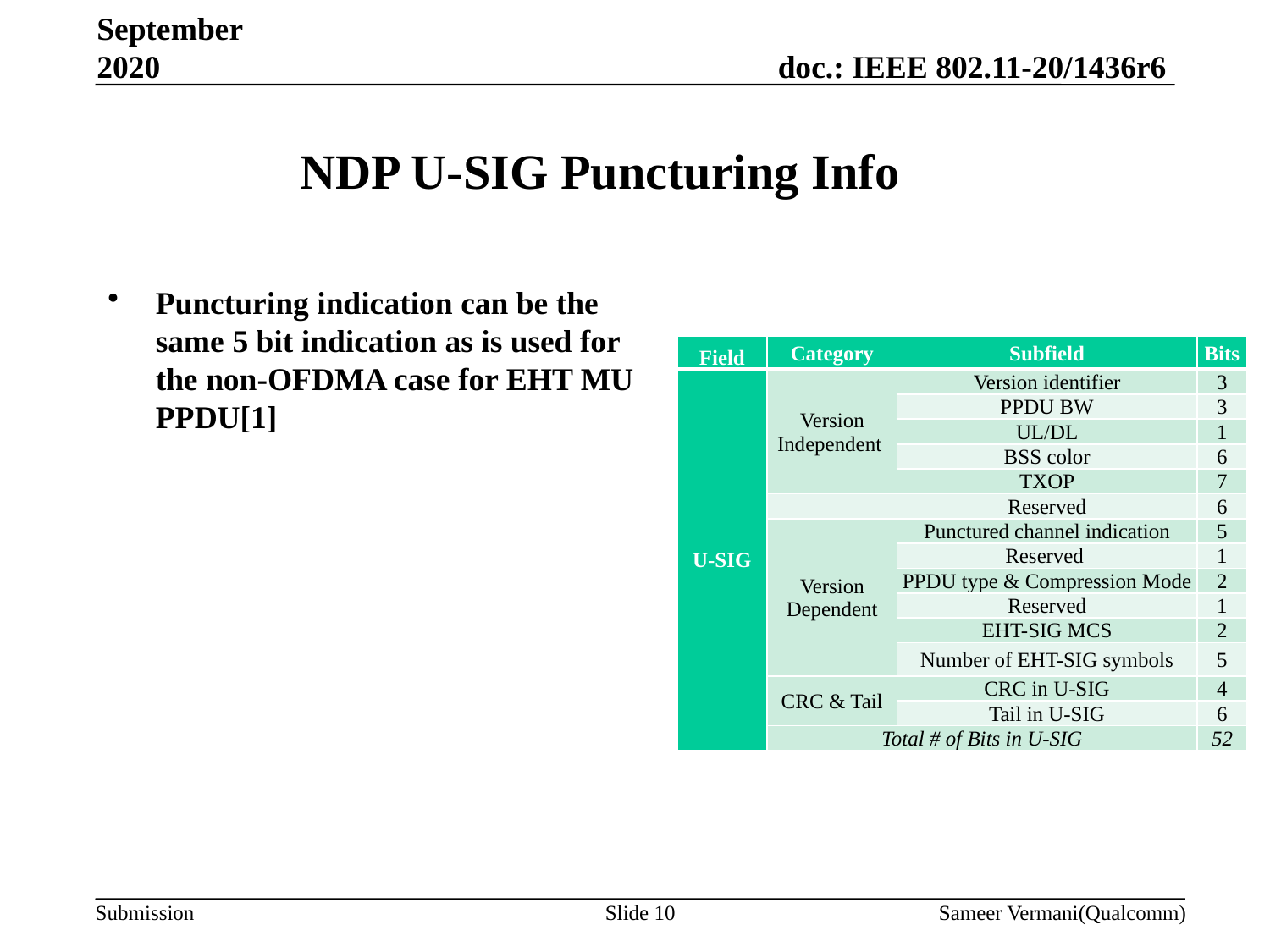

September 2020
# NDP U-SIG Puncturing Info
Puncturing indication can be the same 5 bit indication as is used for the non-OFDMA case for EHT MU PPDU[1]

| Field | Category | Subfield | Bits |
| --- | --- | --- | --- |
| U-SIG | Version Independent | Version identifier | 3 |
|  |  | PPDU BW | 3 |
|  |  | UL/DL | 1 |
|  |  | BSS color | 6 |
|  |  | TXOP | 7 |
|  |  | Reserved | 6 |
|  | Version Dependent | Punctured channel indication | 5 |
|  |  | Reserved | 1 |
|  |  | PPDU type & Compression Mode | 2 |
|  |  | Reserved | 1 |
|  |  | EHT-SIG MCS | 2 |
|  |  | Number of EHT-SIG symbols | 5 |
|  | CRC & Tail | CRC in U-SIG | 4 |
|  |  | Tail in U-SIG | 6 |
|  | Total # of Bits in U-SIG |  | 52 |
Slide 10
Sameer Vermani(Qualcomm)